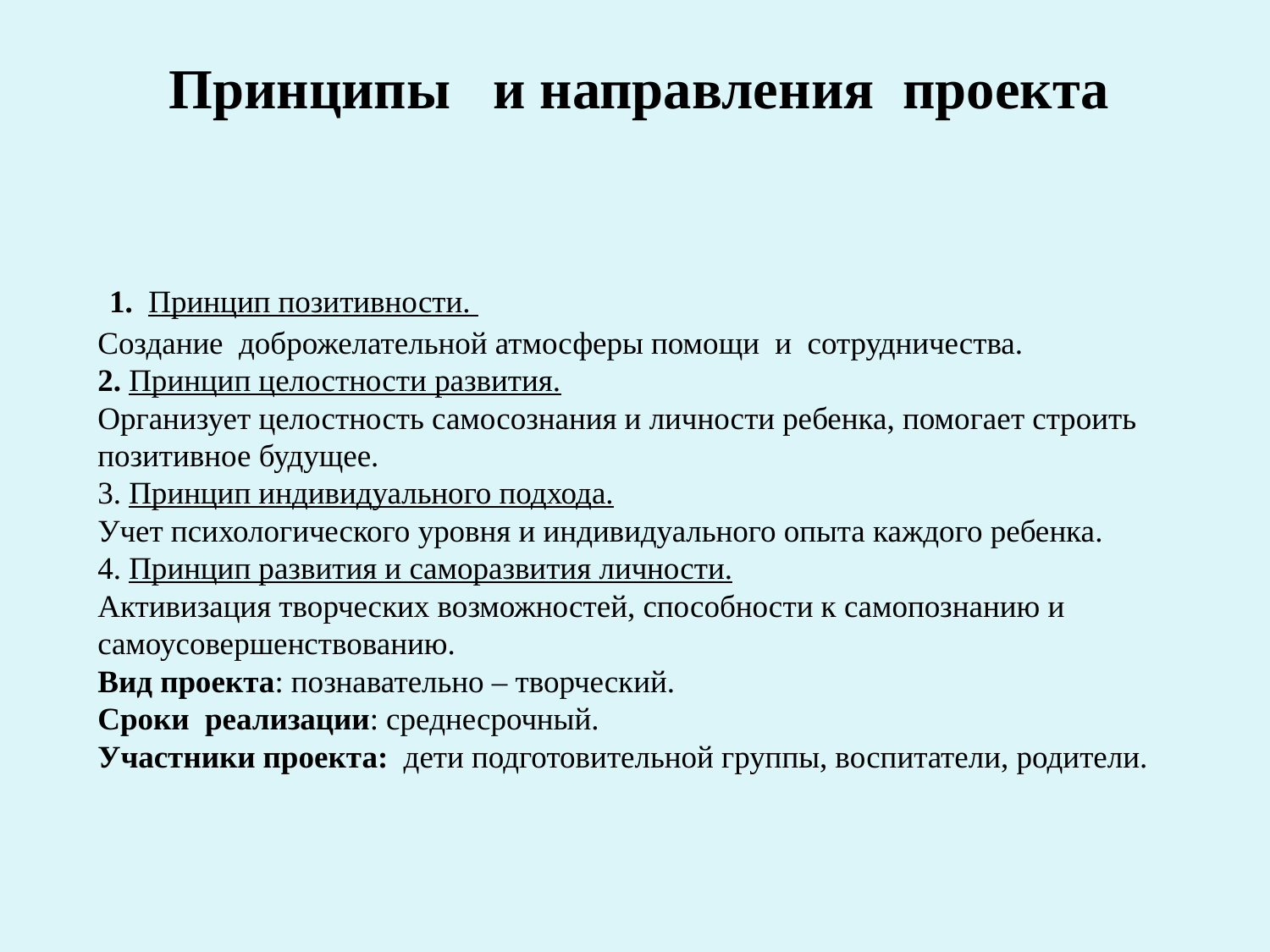

Принципы   и направления  проекта
# 1.  Принцип позитивности. Создание  доброжелательной атмосферы помощи  и  сотрудничества. 2. Принцип целостности развития. Организует целостность самосознания и личности ребенка, помогает строить позитивное будущее. 3. Принцип индивидуального подхода. Учет психологического уровня и индивидуального опыта каждого ребенка. 4. Принцип развития и саморазвития личности. Активизация творческих возможностей, способности к самопознанию и самоусовершенствованию. Вид проекта: познавательно – творческий. Сроки  реализации: среднесрочный. Участники проекта:  дети подготовительной группы, воспитатели, родители.